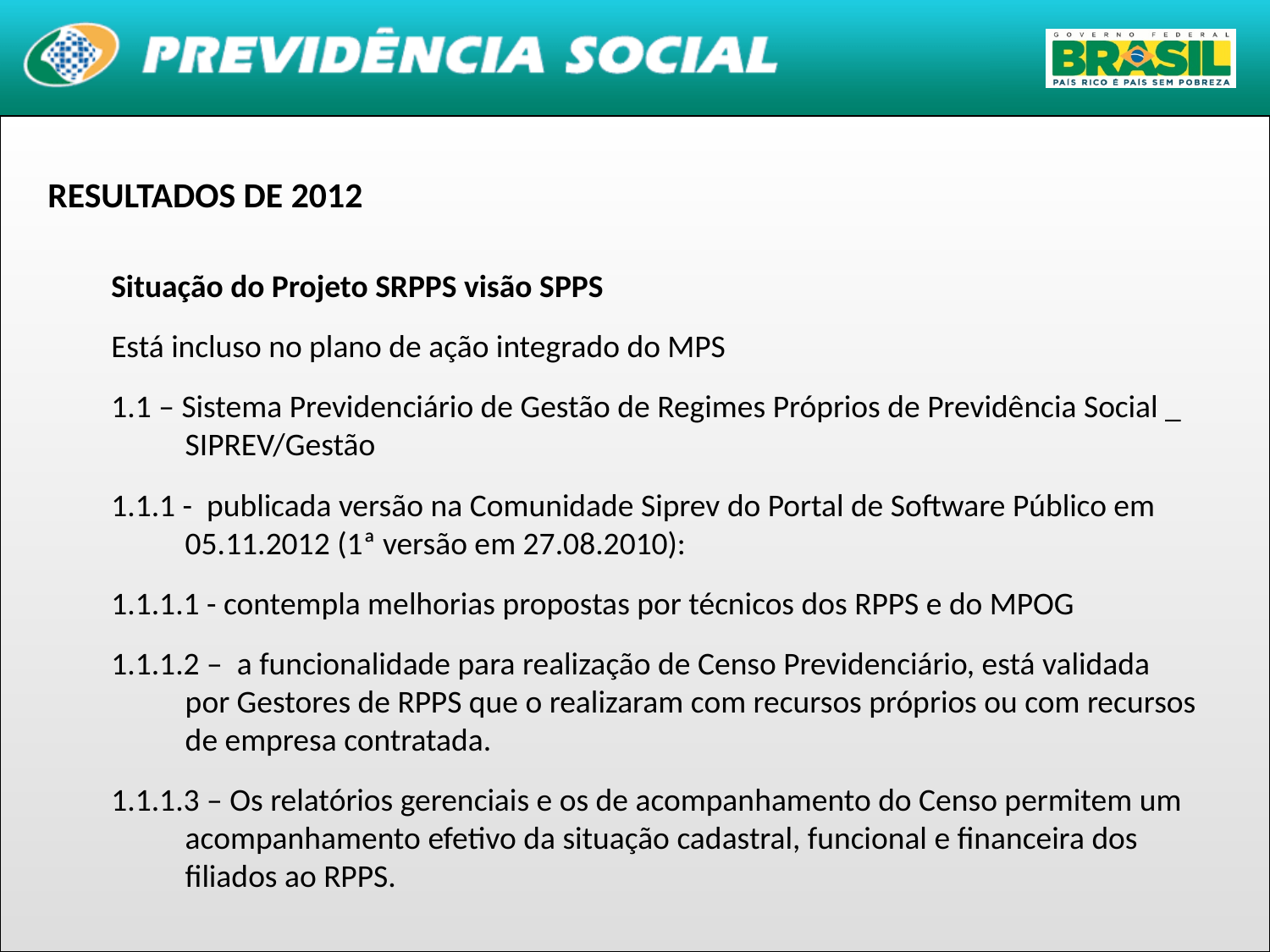

RESULTADOS DE 2012

Situação do Projeto SRPPS visão SPPS
Está incluso no plano de ação integrado do MPS
1.1 – Sistema Previdenciário de Gestão de Regimes Próprios de Previdência Social _ SIPREV/Gestão
1.1.1 -  publicada versão na Comunidade Siprev do Portal de Software Público em 05.11.2012 (1ª versão em 27.08.2010):
1.1.1.1 - contempla melhorias propostas por técnicos dos RPPS e do MPOG
1.1.1.2 –  a funcionalidade para realização de Censo Previdenciário, está validada por Gestores de RPPS que o realizaram com recursos próprios ou com recursos de empresa contratada.
1.1.1.3 – Os relatórios gerenciais e os de acompanhamento do Censo permitem um acompanhamento efetivo da situação cadastral, funcional e financeira dos filiados ao RPPS.